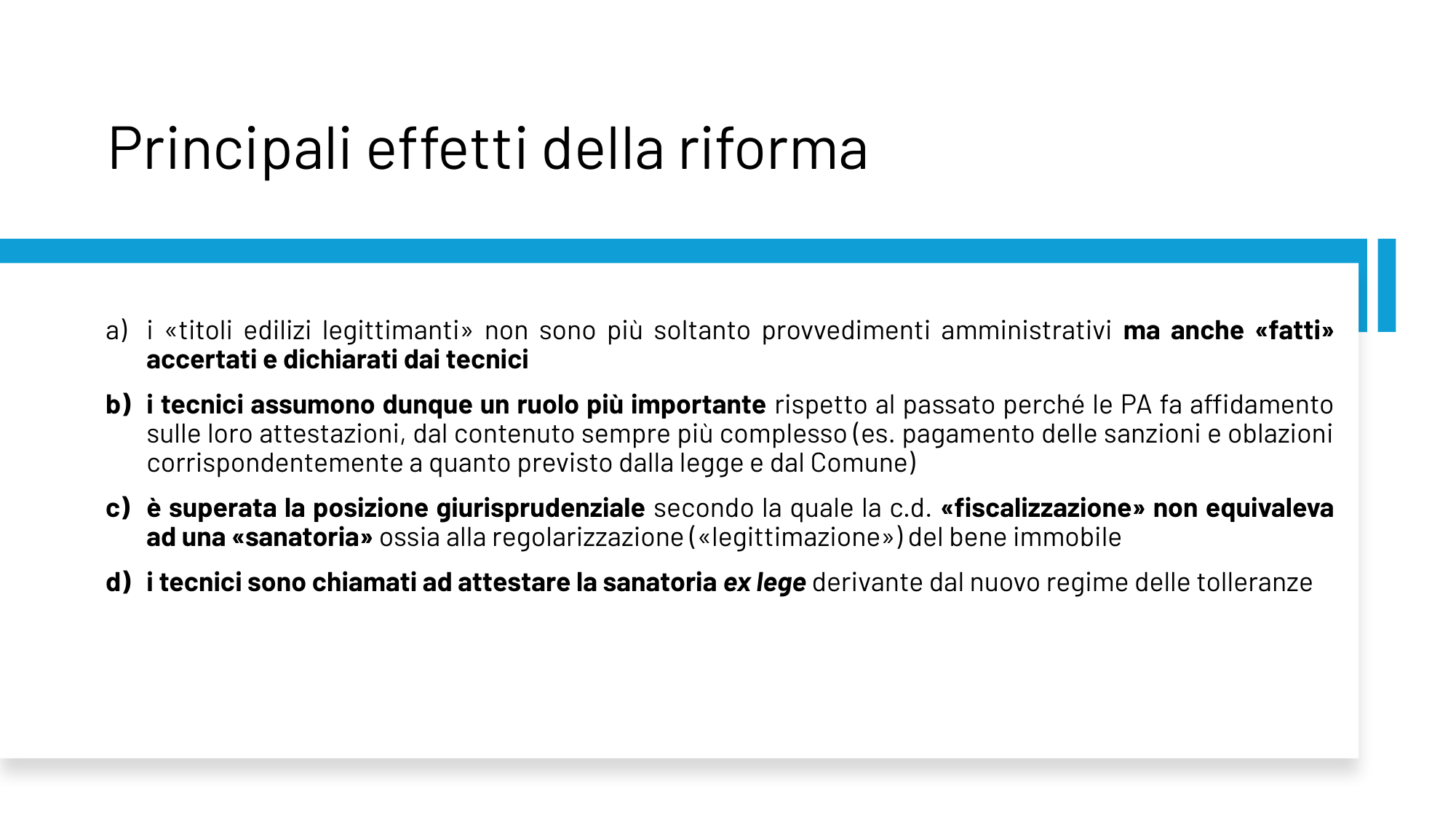

# Principali effetti della riforma

i «titoli edilizi legittimanti» non sono più soltanto provvedimenti amministrativi ma anche «fatti» accertati e dichiarati dai tecnici
i tecnici assumono dunque un ruolo più importante rispetto al passato perché le PA fa affidamento sulle loro attestazioni, dal contenuto sempre più complesso (es. pagamento delle sanzioni e oblazioni corrispondentemente a quanto previsto dalla legge e dal Comune)
è superata la posizione giurisprudenziale secondo la quale la c.d. «fiscalizzazione» non equivaleva ad una «sanatoria» ossia alla regolarizzazione («legittimazione») del bene immobile
i tecnici sono chiamati ad attestare la sanatoria ex lege derivante dal nuovo regime delle tolleranze